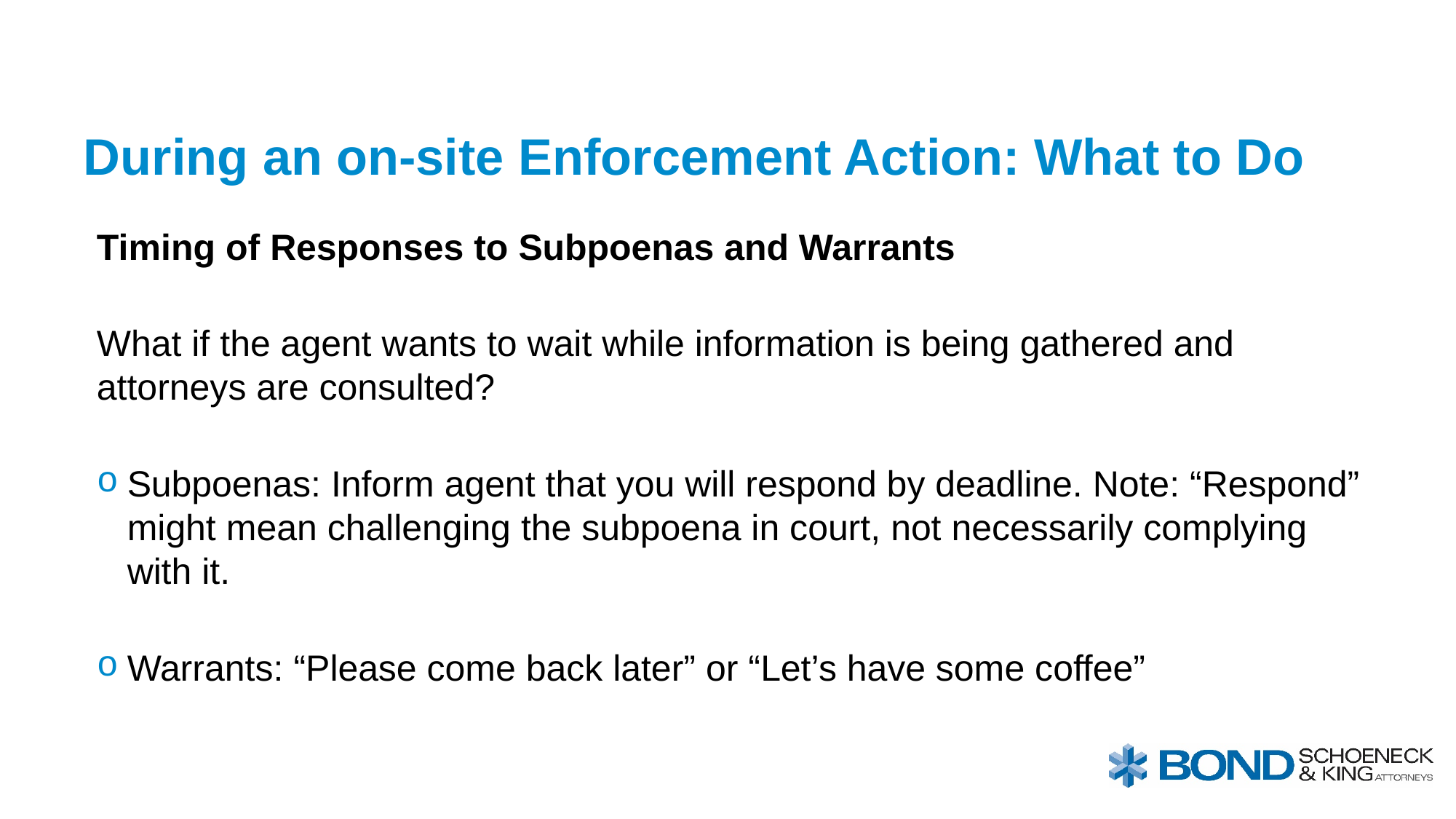

# During an on-site Enforcement Action: What to Do
Timing of Responses to Subpoenas and Warrants

What if the agent wants to wait while information is being gathered and attorneys are consulted?

Subpoenas: Inform agent that you will respond by deadline. Note: “Respond” might mean challenging the subpoena in court, not necessarily complying with it.

Warrants: “Please come back later” or “Let’s have some coffee”